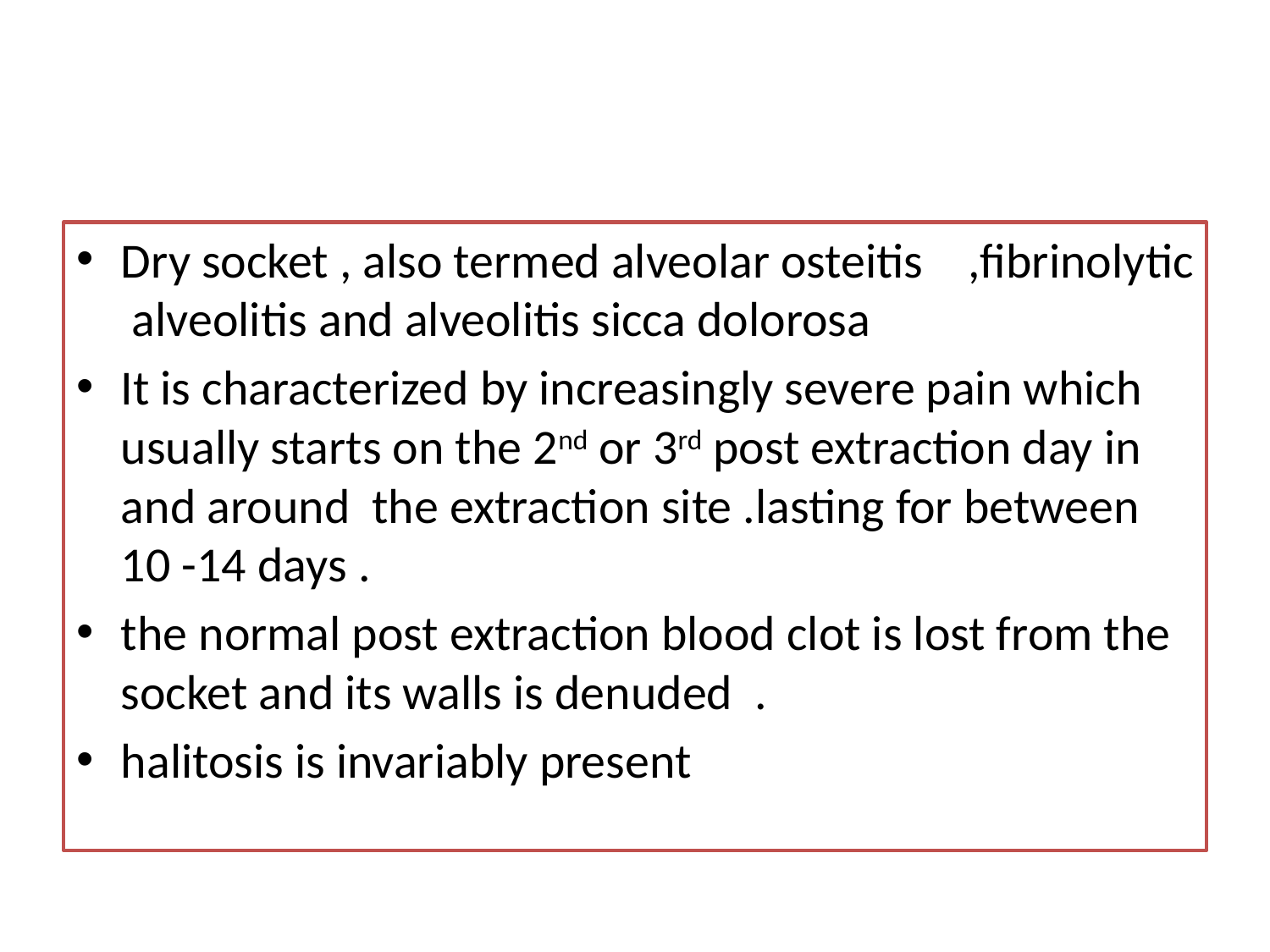

#
Dry socket , also termed alveolar osteitis    ,fibrinolytic  alveolitis and alveolitis sicca dolorosa  exodontias .
It is characterized by increasingly severe pain which usually starts on the 2nd or 3rd post extraction day in and around  the extraction site .lasting for between 10 -14 days .
the normal post extraction blood clot is lost from the socket and its walls is denuded  .
halitosis is invariably present